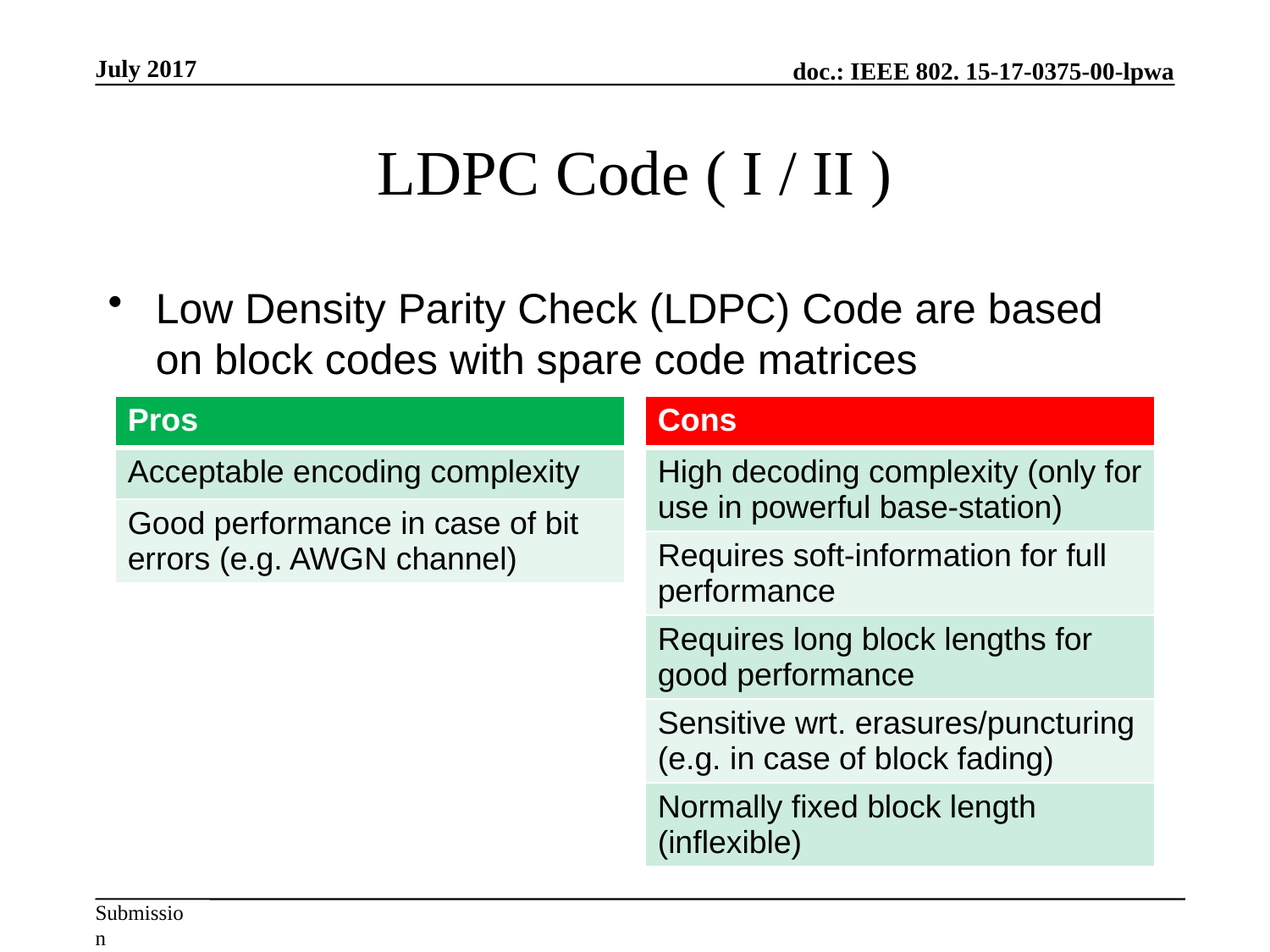

July 2017
# LDPC Code ( I / II )
Low Density Parity Check (LDPC) Code are based on block codes with spare code matrices

| Pros |
| --- |
| Acceptable encoding complexity |
| Good performance in case of bit errors (e.g. AWGN channel) |
| Cons |
| --- |
| High decoding complexity (only for use in powerful base-station) |
| Requires soft-information for full performance |
| Requires long block lengths for good performance |
| Sensitive wrt. erasures/puncturing (e.g. in case of block fading) |
| Normally fixed block length (inflexible) |